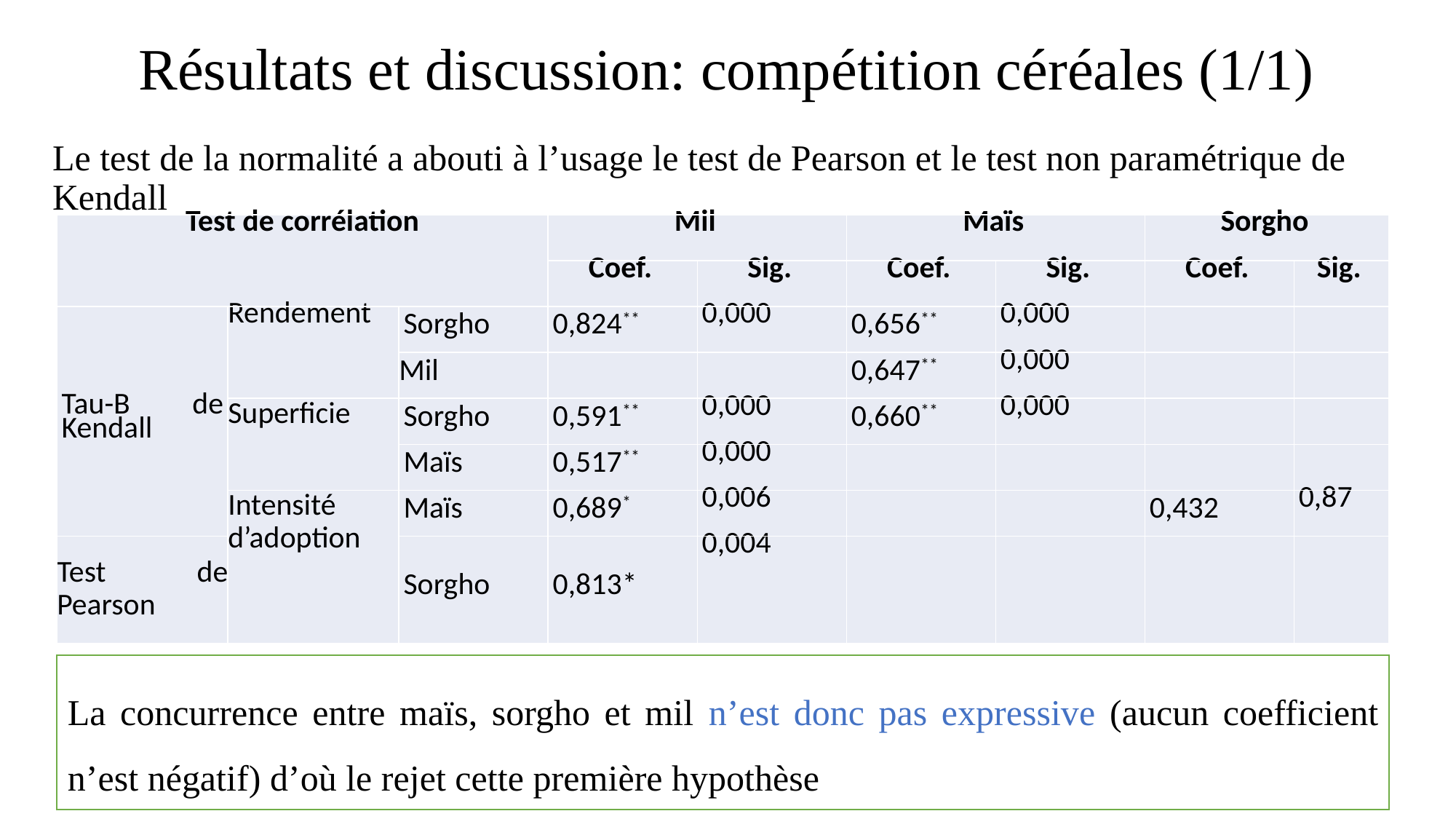

# Résultats et discussion: compétition céréales (1/1)
Le test de la normalité a abouti à l’usage le test de Pearson et le test non paramétrique de Kendall

| Test de corrélation |  |  | Mil |  | Maïs |  | Sorgho |  |
| --- | --- | --- | --- | --- | --- | --- | --- | --- |
|  |  |  | Coef. | Sig. | Coef. | Sig. | Coef. | Sig. |
| Tau-B de Kendall | Rendement | Sorgho | 0,824\*\* | 0,000 | 0,656\*\* | 0,000 |  |  |
|  |  | Mil |  |  | 0,647\*\* | 0,000 |  |  |
|  | Superficie | Sorgho | 0,591\*\* | 0,000 | 0,660\*\* | 0,000 |  |  |
|  |  | Maïs | 0,517\*\* | 0,000 |  |  |  |  |
|  | Intensité d’adoption | Maïs | 0,689\* | 0,006 |  |  | 0,432 | 0,87 |
| Test de Pearson |  | Sorgho | 0,813\* | 0,004 |  |  |  |  |
La concurrence entre maïs, sorgho et mil n’est donc pas expressive (aucun coefficient n’est négatif) d’où le rejet cette première hypothèse